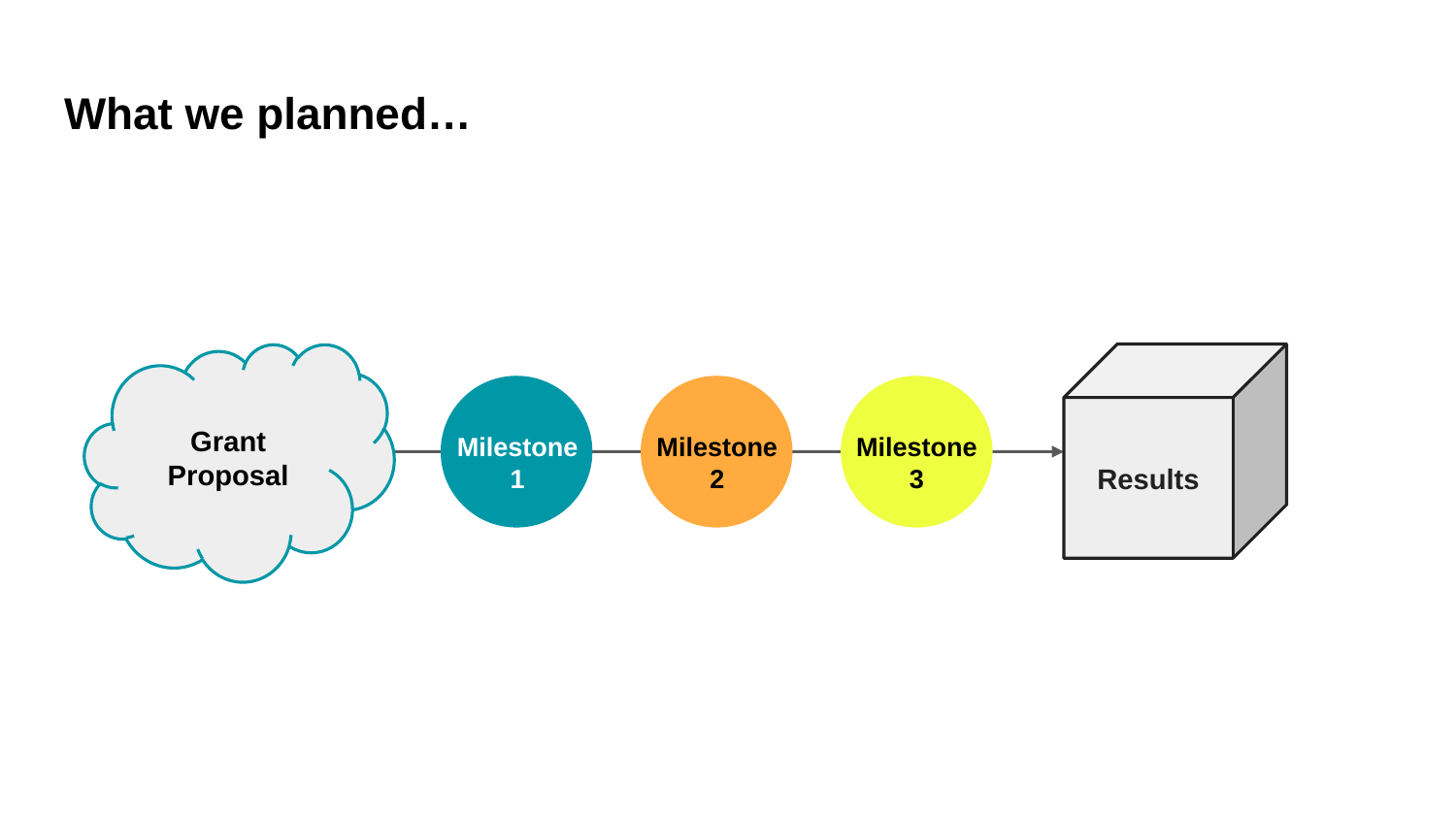

# What we planned…
Grant Proposal
Results

Milestone 1
Milestone 2
Milestone 3